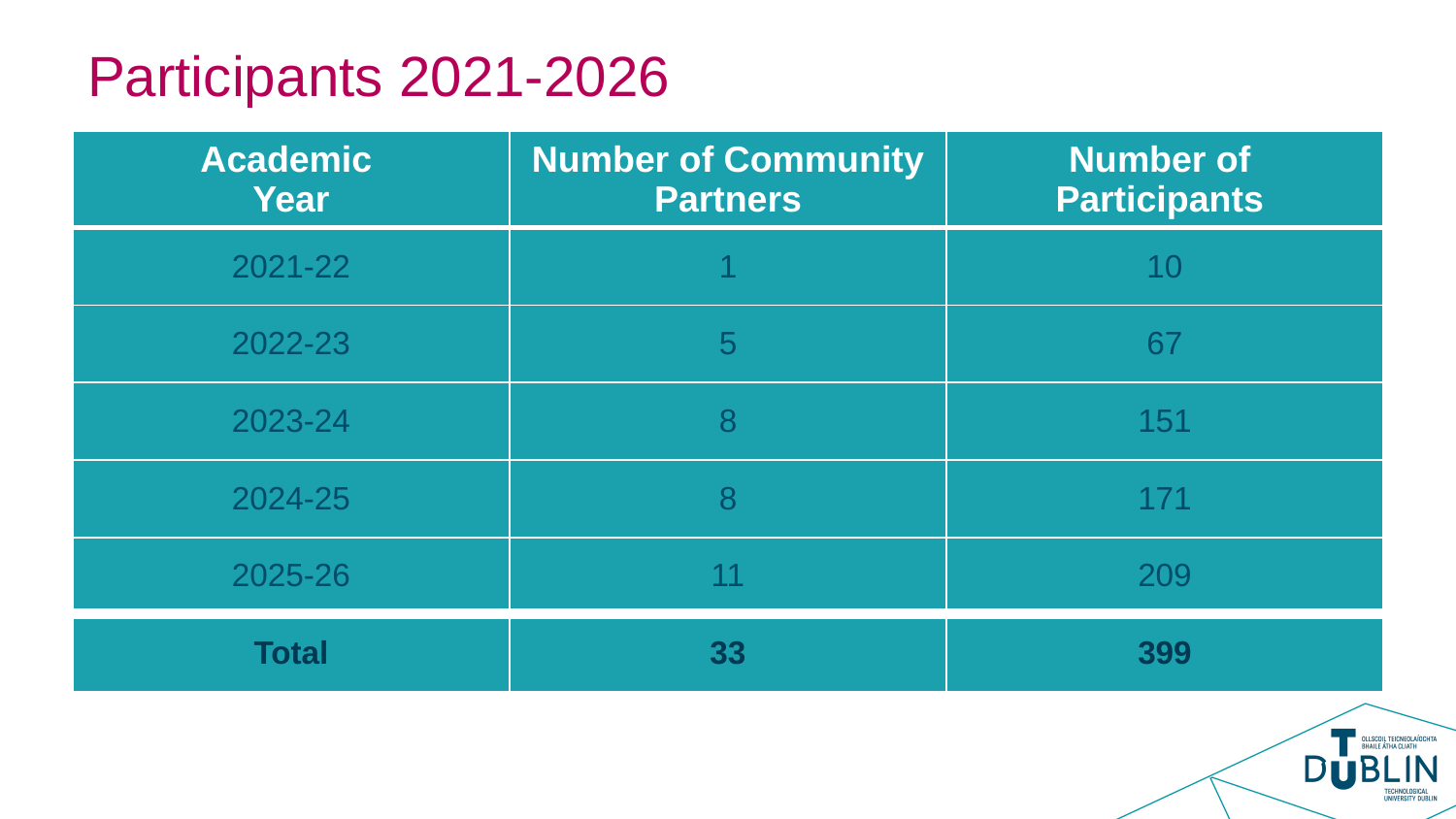

# Participants 2021-2026
| Academic Year | Number of Community Partners | Number of Participants |
| --- | --- | --- |
| 2021-22 | 1 | 10 |
| 2022-23 | 5 | 67 |
| 2023-24 | 8 | 151 |
| 2024-25 | 8 | 171 |
| 2025-26 | 11 | 209 |
| Total | 33 | 399 |